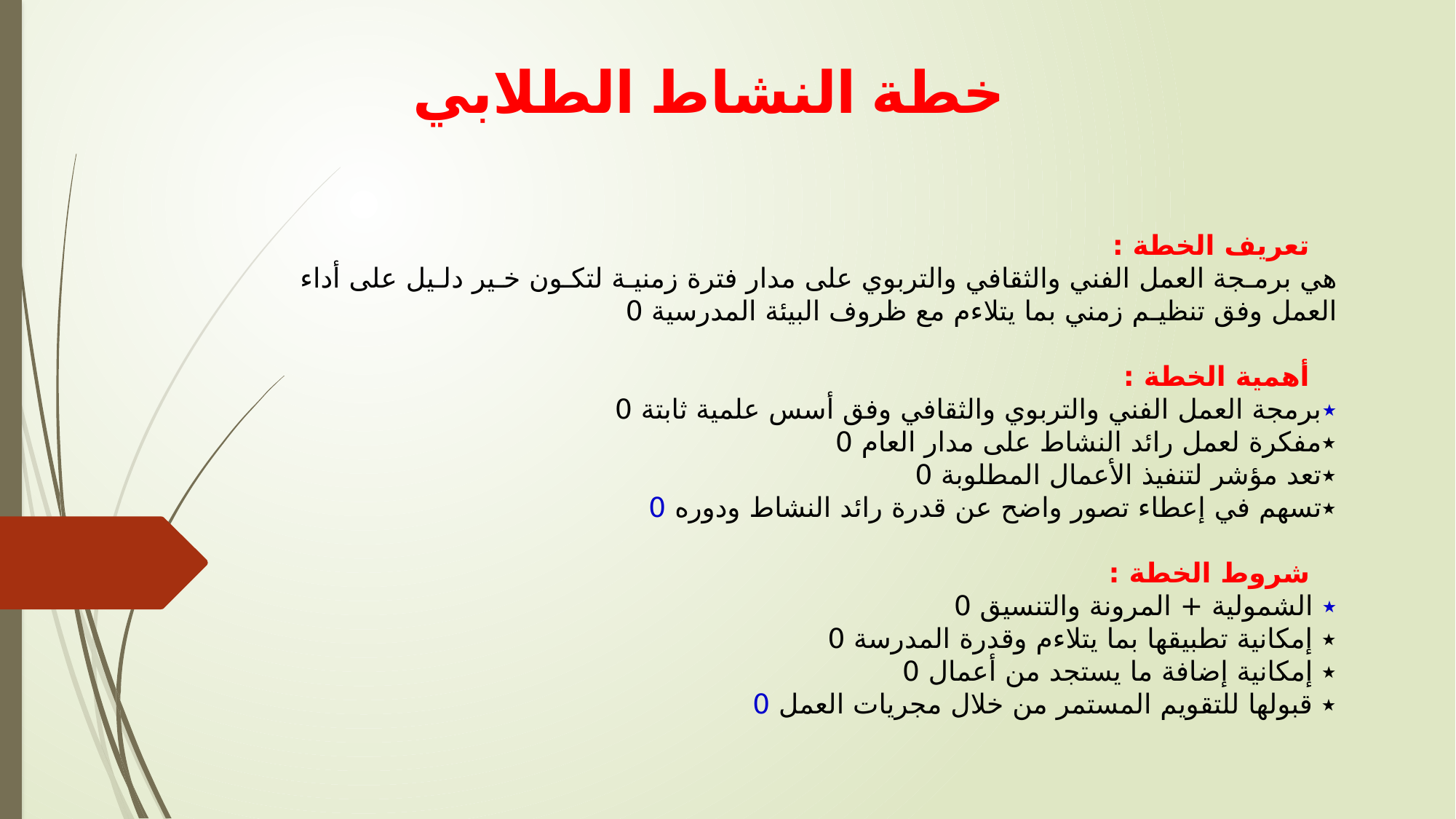

# خطة النشاط الطلابي
تعريف الخطة :
هي برمـجة العمل الفني والثقافي والتربوي على مدار فترة زمنيـة لتكـون خـير دلـيل على أداء العمل وفق تنظيـم زمني بما يتلاءم مع ظروف البيئة المدرسية 0

أهمية الخطة :
٭برمجة العمل الفني والتربوي والثقافي وفق أسس علمية ثابتة 0
٭مفكرة لعمل رائد النشاط على مدار العام 0
٭تعد مؤشر لتنفيذ الأعمال المطلوبة 0
٭تسهم في إعطاء تصور واضح عن قدرة رائد النشاط ودوره 0

شروط الخطة :
٭ الشمولية + المرونة والتنسيق 0
٭ إمكانية تطبيقها بما يتلاءم وقدرة المدرسة 0
٭ إمكانية إضافة ما يستجد من أعمال 0
٭ قبولها للتقويم المستمر من خلال مجريات العمل 0